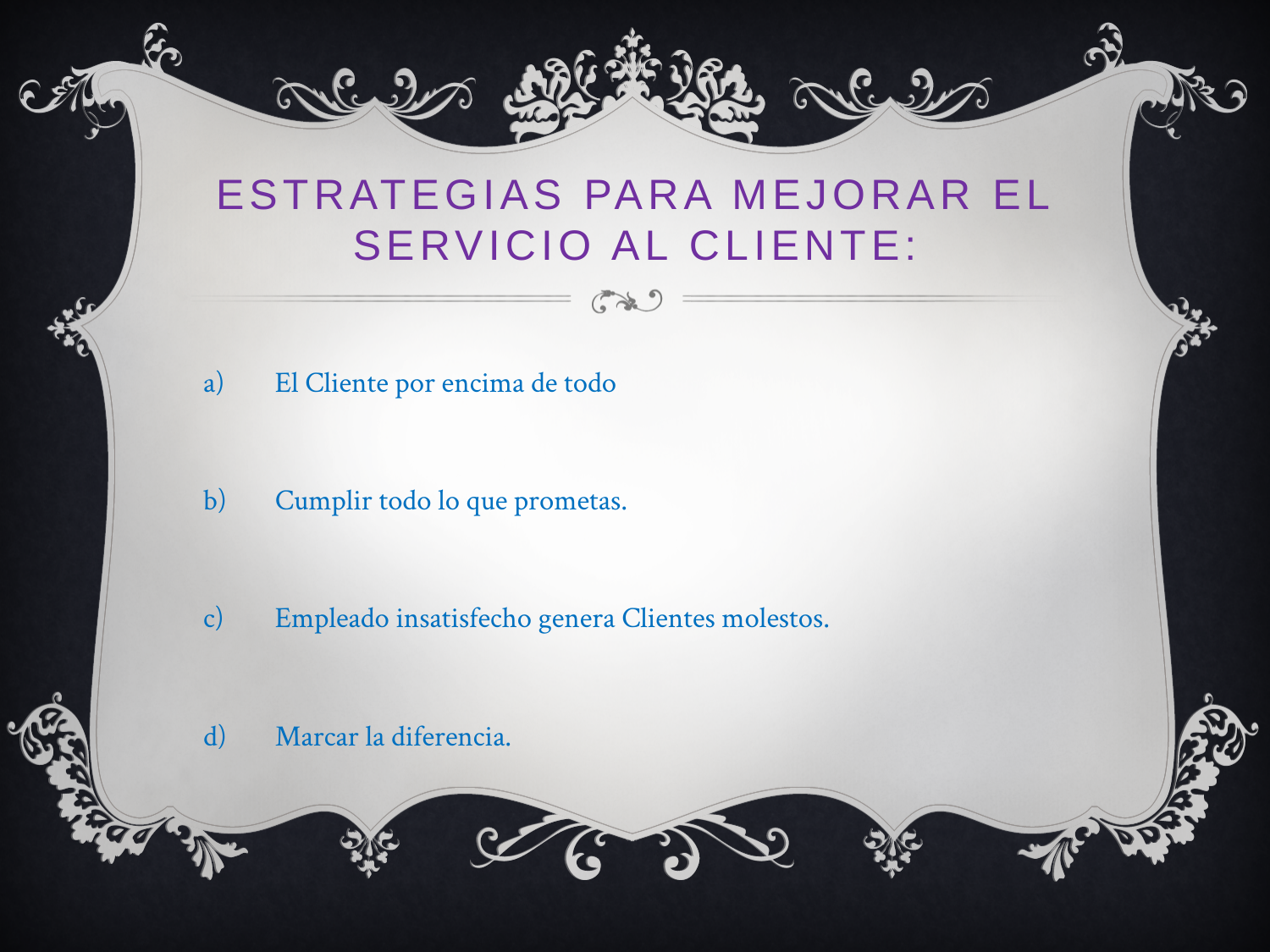

# Estrategias para mejorar el servicio al Cliente:
El Cliente por encima de todo

Cumplir todo lo que prometas.

Empleado insatisfecho genera Clientes molestos.

Marcar la diferencia.